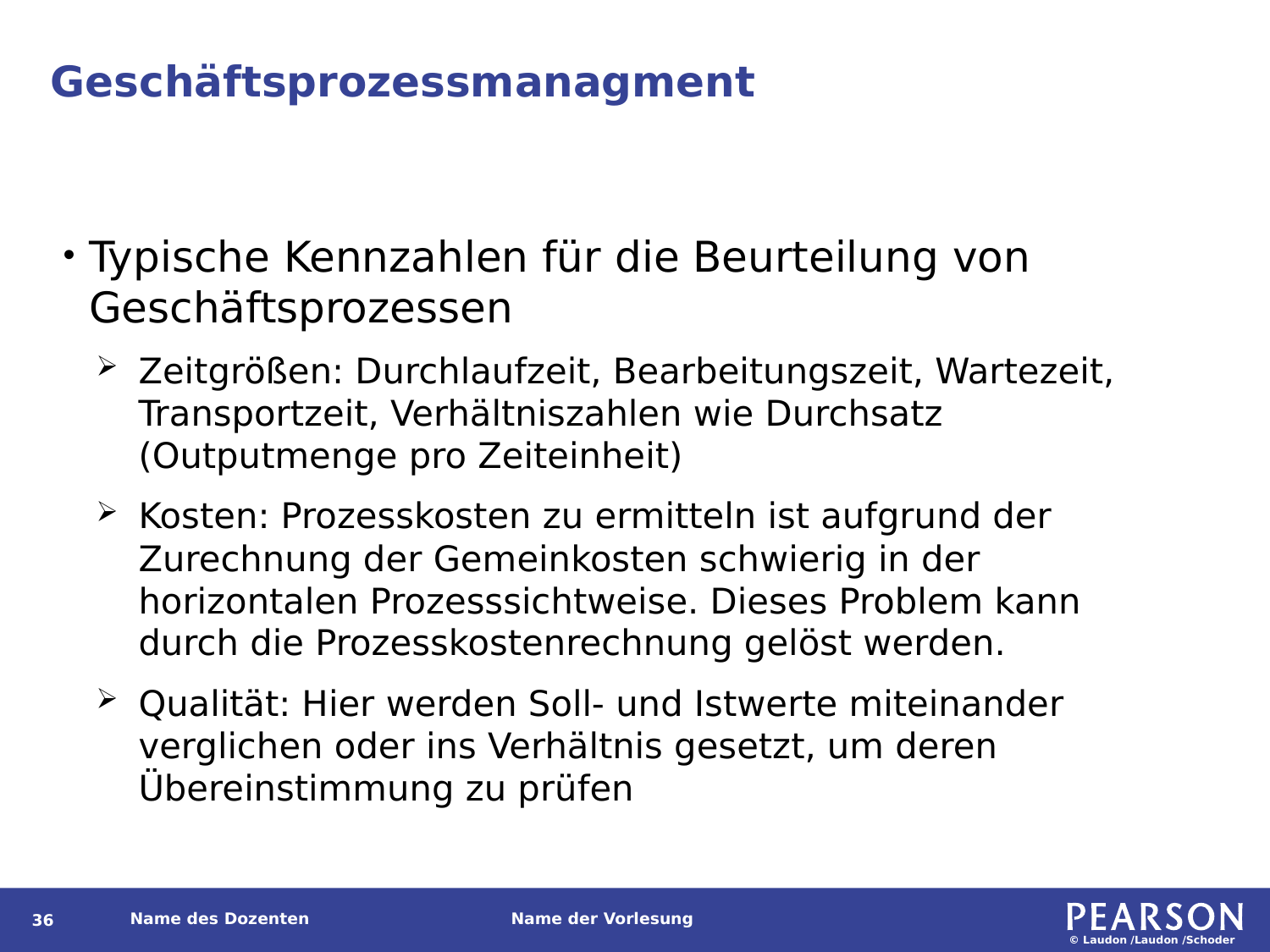

# Geschäftsprozessmanagment

Typische Kennzahlen für die Beurteilung von Geschäftsprozessen
Zeitgrößen: Durchlaufzeit, Bearbeitungszeit, Wartezeit, Transportzeit, Verhältniszahlen wie Durchsatz (Outputmenge pro Zeiteinheit)
Kosten: Prozesskosten zu ermitteln ist aufgrund der Zurechnung der Gemeinkosten schwierig in der horizontalen Prozesssichtweise. Dieses Problem kann durch die Prozesskostenrechnung gelöst werden.
Qualität: Hier werden Soll- und Istwerte miteinander verglichen oder ins Verhältnis gesetzt, um deren Übereinstimmung zu prüfen
36